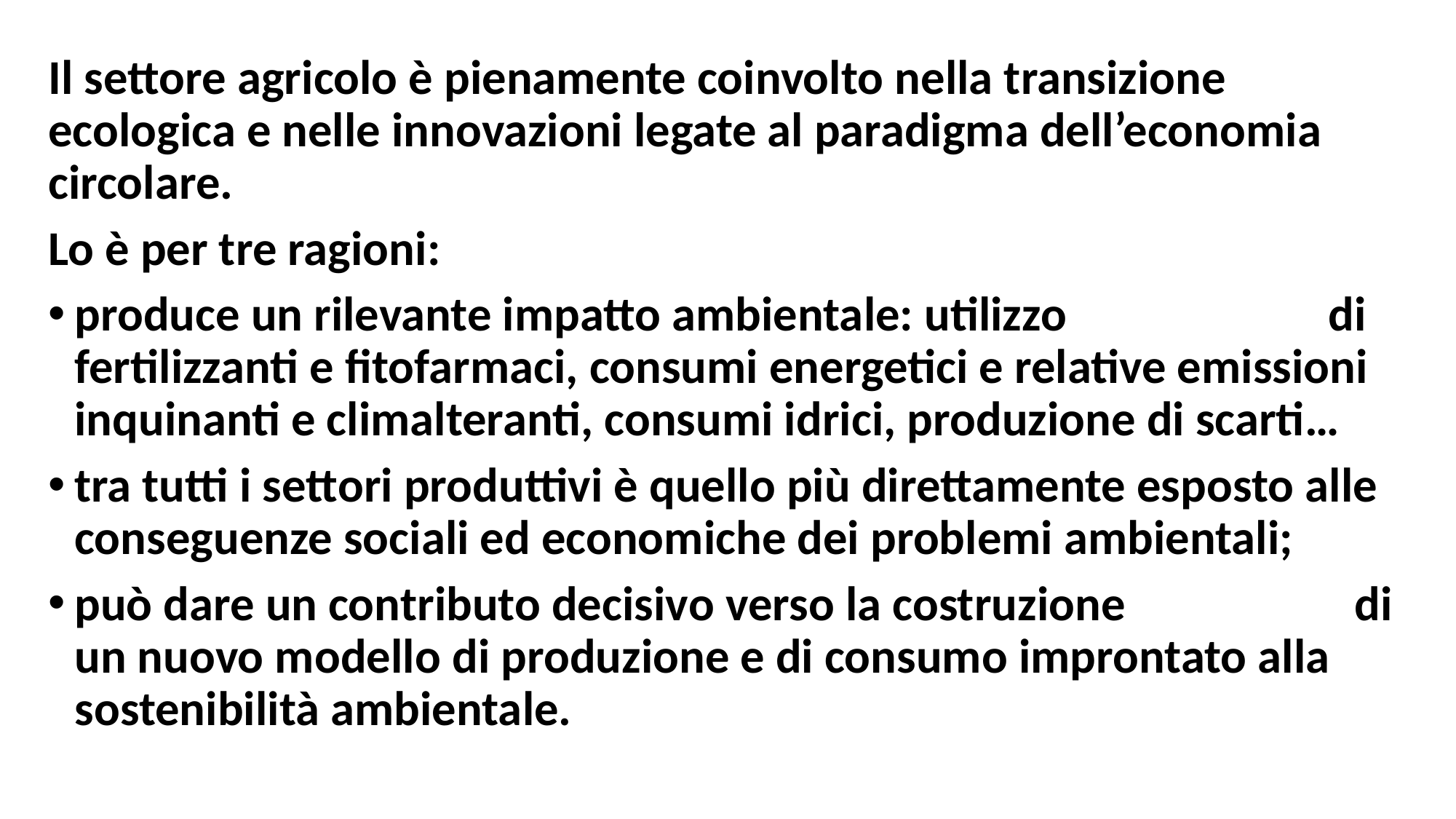

Il settore agricolo è pienamente coinvolto nella transizione ecologica e nelle innovazioni legate al paradigma dell’economia circolare.
Lo è per tre ragioni:
produce un rilevante impatto ambientale: utilizzo                        di fertilizzanti e fitofarmaci, consumi energetici e relative emissioni inquinanti e climalteranti, consumi idrici, produzione di scarti…
tra tutti i settori produttivi è quello più direttamente esposto alle conseguenze sociali ed economiche dei problemi ambientali;
può dare un contributo decisivo verso la costruzione                     di un nuovo modello di produzione e di consumo improntato alla sostenibilità ambientale.